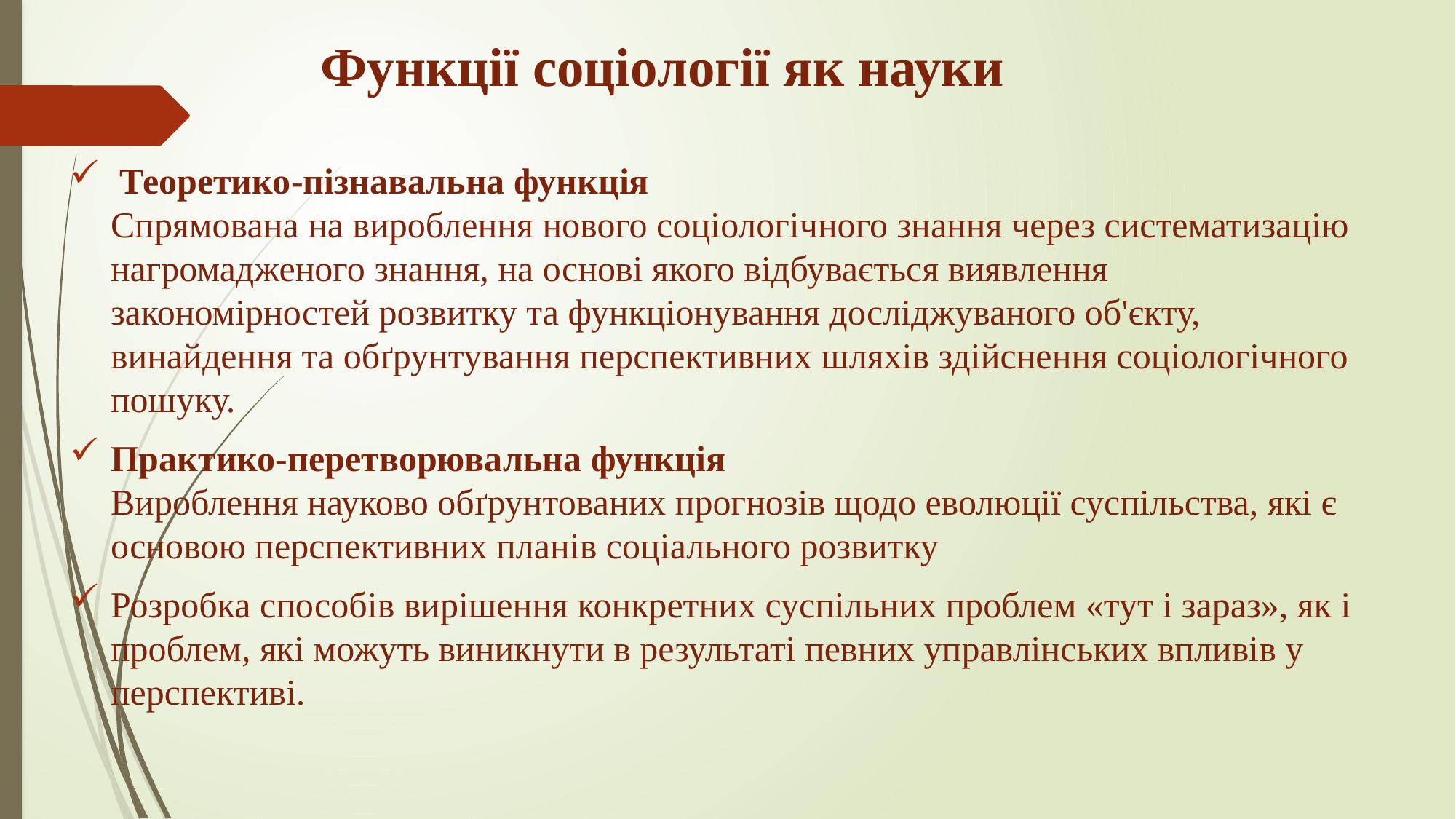

# Функції соціології як науки
 Теоретико-пізнавальна функція
Спрямована на вироблення нового соціологічного знання через систематизацію нагромадженого знання, на основі якого відбувається виявлення закономірностей розвитку та функціонування досліджуваного об'єкту, винайдення та обґрунтування перспективних шляхів здійснення соціологічного пошуку.
Практико-перетворювальна функція
Вироблення науково обґрунтованих прогнозів щодо еволюції суспільства, які є основою перспективних планів соціального розвитку
Розробка способів вирішення конкретних суспільних проблем «тут і зараз», як і проблем, які можуть виникнути в результаті певних управлінських впливів у перспективі.